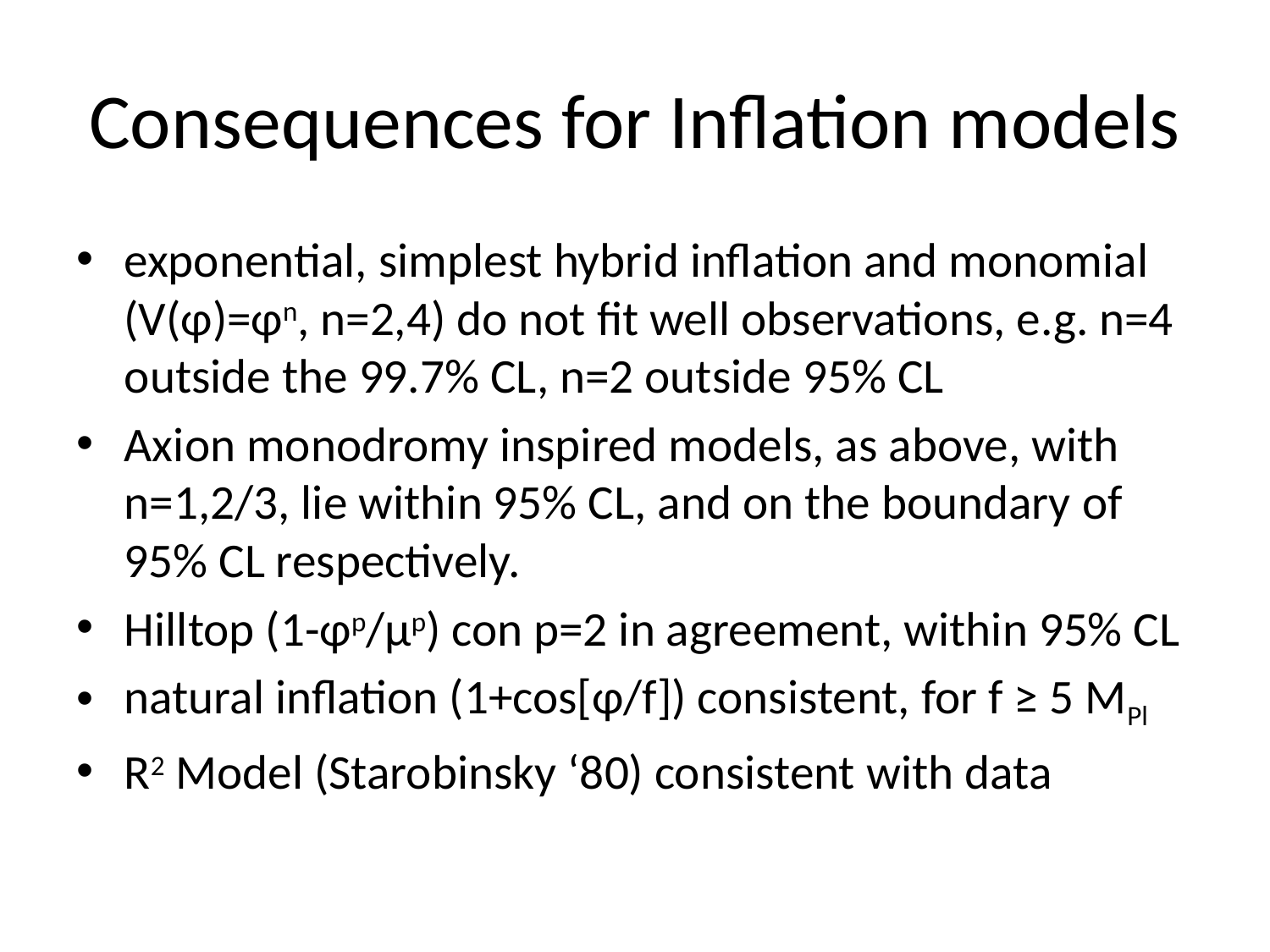

# Consequences for Inflation models
exponential, simplest hybrid inflation and monomial    (V(φ)=φn, n=2,4) do not fit well observations, e.g. n=4 outside the 99.7% CL, n=2 outside 95% CL
Axion monodromy inspired models, as above, with n=1,2/3, lie within 95% CL, and on the boundary of 95% CL respectively.
Hilltop (1-φp/μp) con p=2 in agreement, within 95% CL
natural inflation (1+cos[φ/f]) consistent, for f ≥ 5 MPl
R2 Model (Starobinsky ‘80) consistent with data